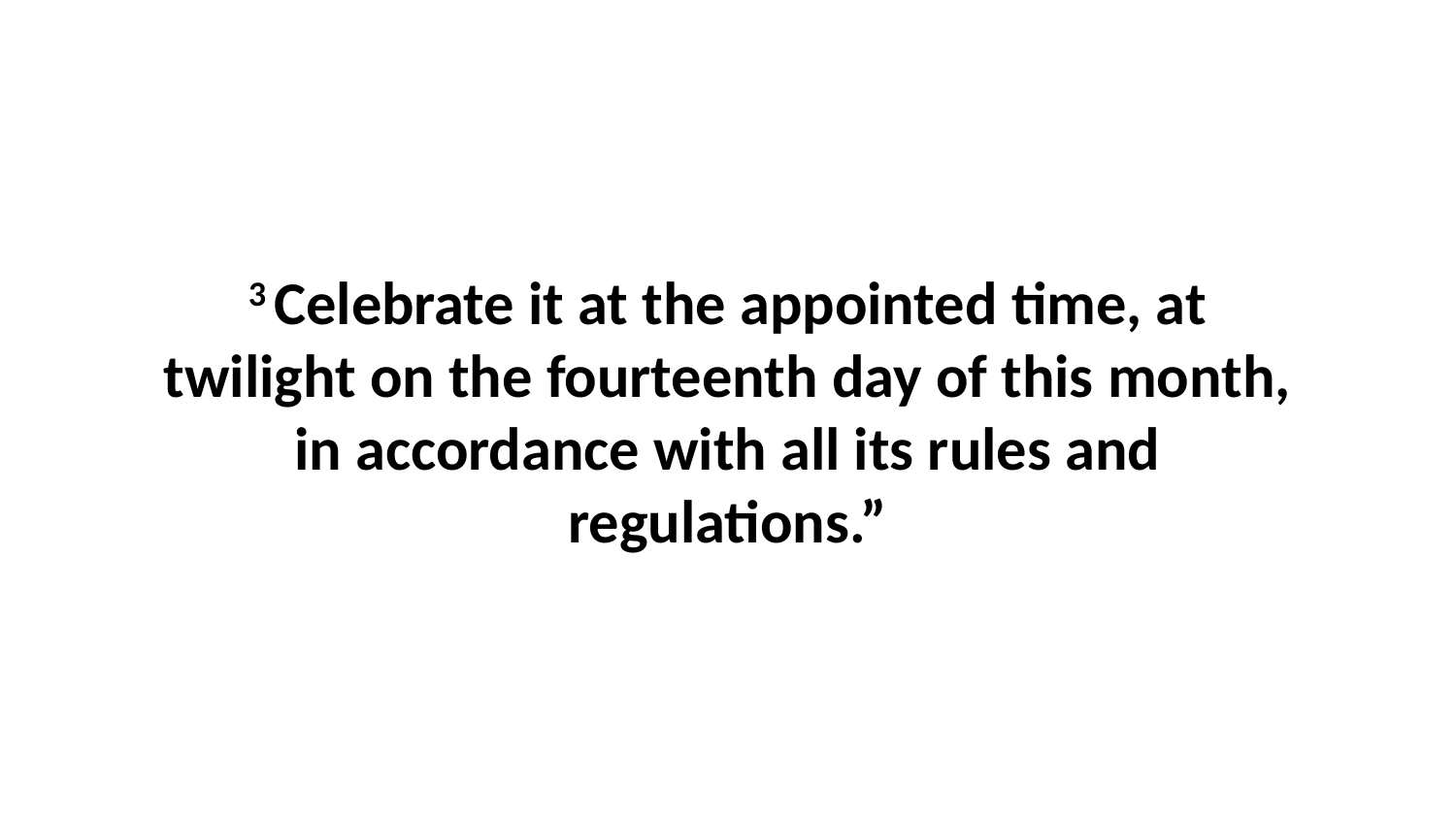

3 Celebrate it at the appointed time, at twilight on the fourteenth day of this month, in accordance with all its rules and regulations.”